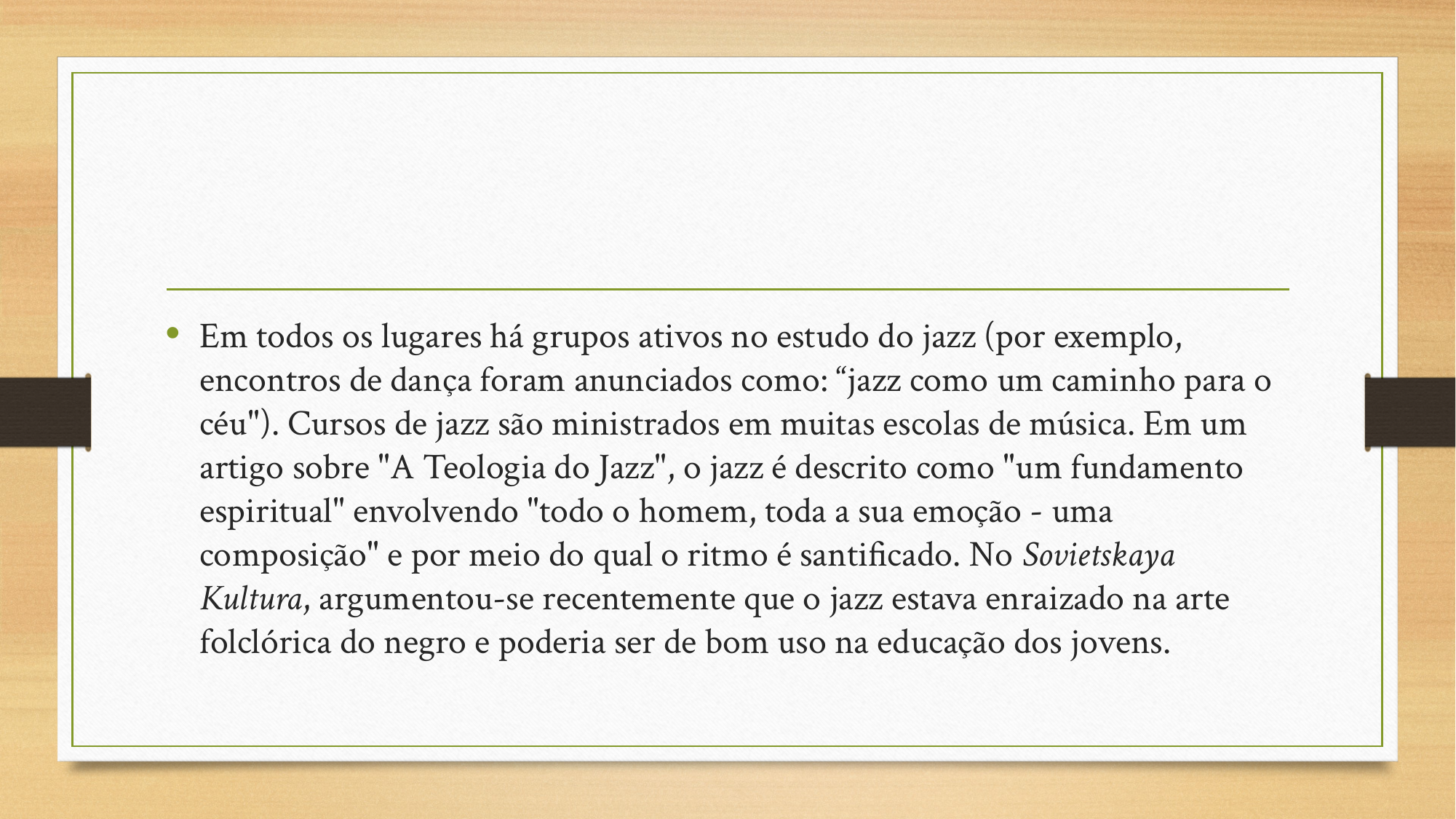

#
Em todos os lugares há grupos ativos no estudo do jazz (por exemplo, encontros de dança foram anunciados como: “jazz como um caminho para o céu"). Cursos de jazz são ministrados em muitas escolas de música. Em um artigo sobre "A Teologia do Jazz", o jazz é descrito como "um fundamento espiritual" envolvendo "todo o homem, toda a sua emoção - uma composição" e por meio do qual o ritmo é santificado. No Sovietskaya Kultura, argumentou-se recentemente que o jazz estava enraizado na arte folclórica do negro e poderia ser de bom uso na educação dos jovens.